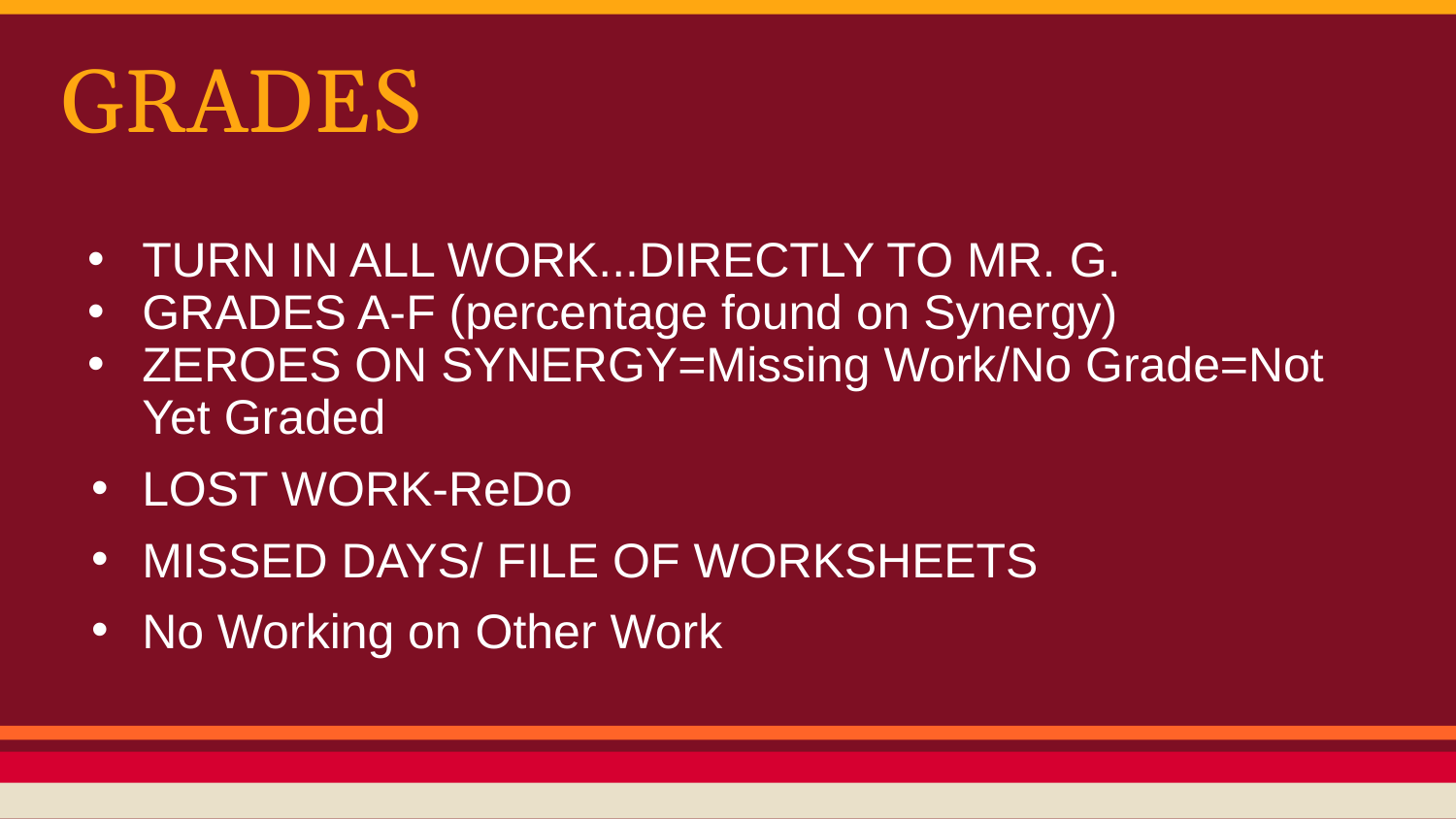

# GRADES

TURN IN ALL WORK...DIRECTLY TO MR. G.
GRADES A-F (percentage found on Synergy)
ZEROES ON SYNERGY=Missing Work/No Grade=Not Yet Graded
LOST WORK-ReDo
MISSED DAYS/ FILE OF WORKSHEETS
No Working on Other Work